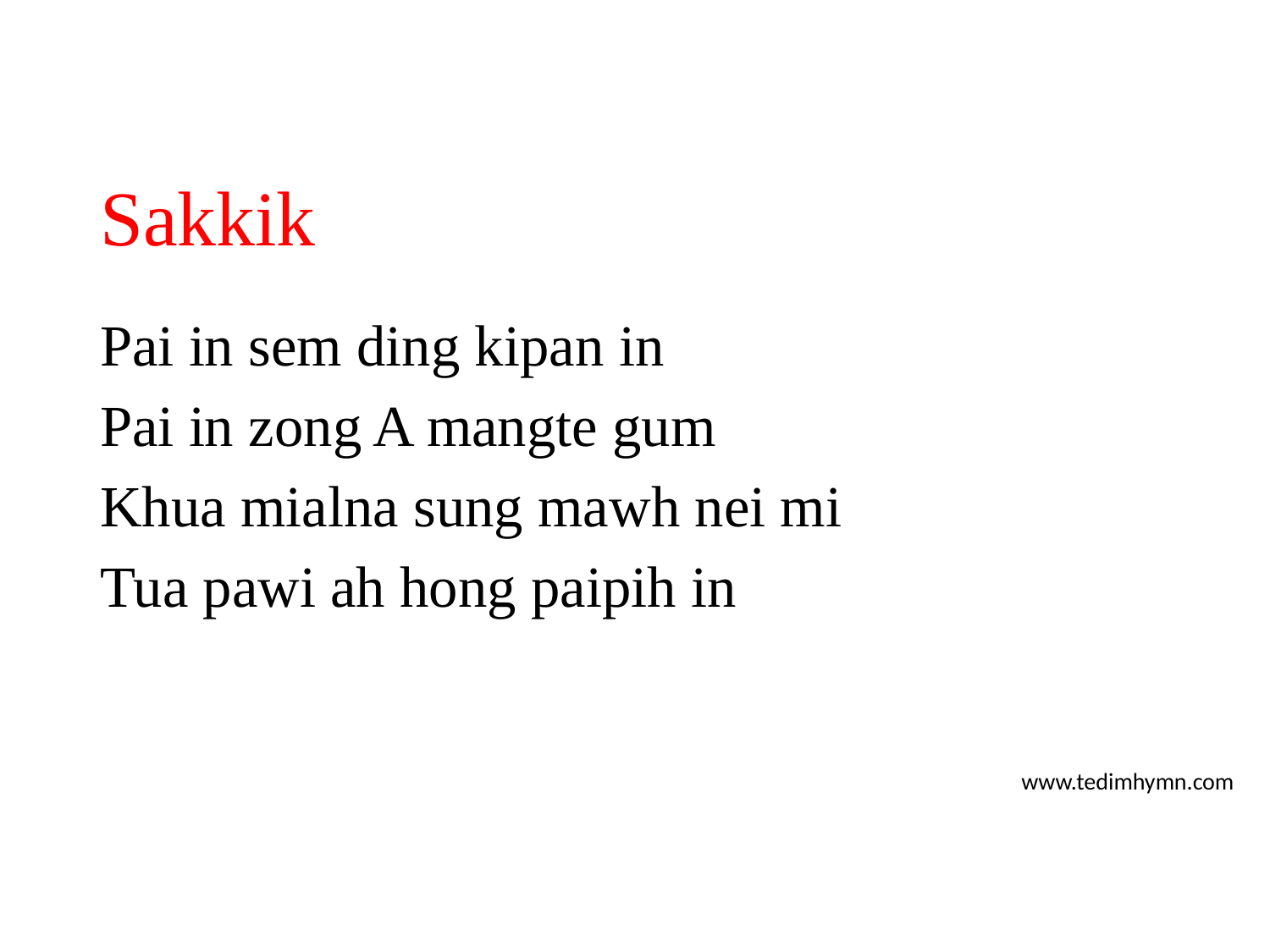

# Sakkik
Pai in sem ding kipan in
Pai in zong A mangte gum
Khua mialna sung mawh nei mi
Tua pawi ah hong paipih in

www.tedimhymn.com